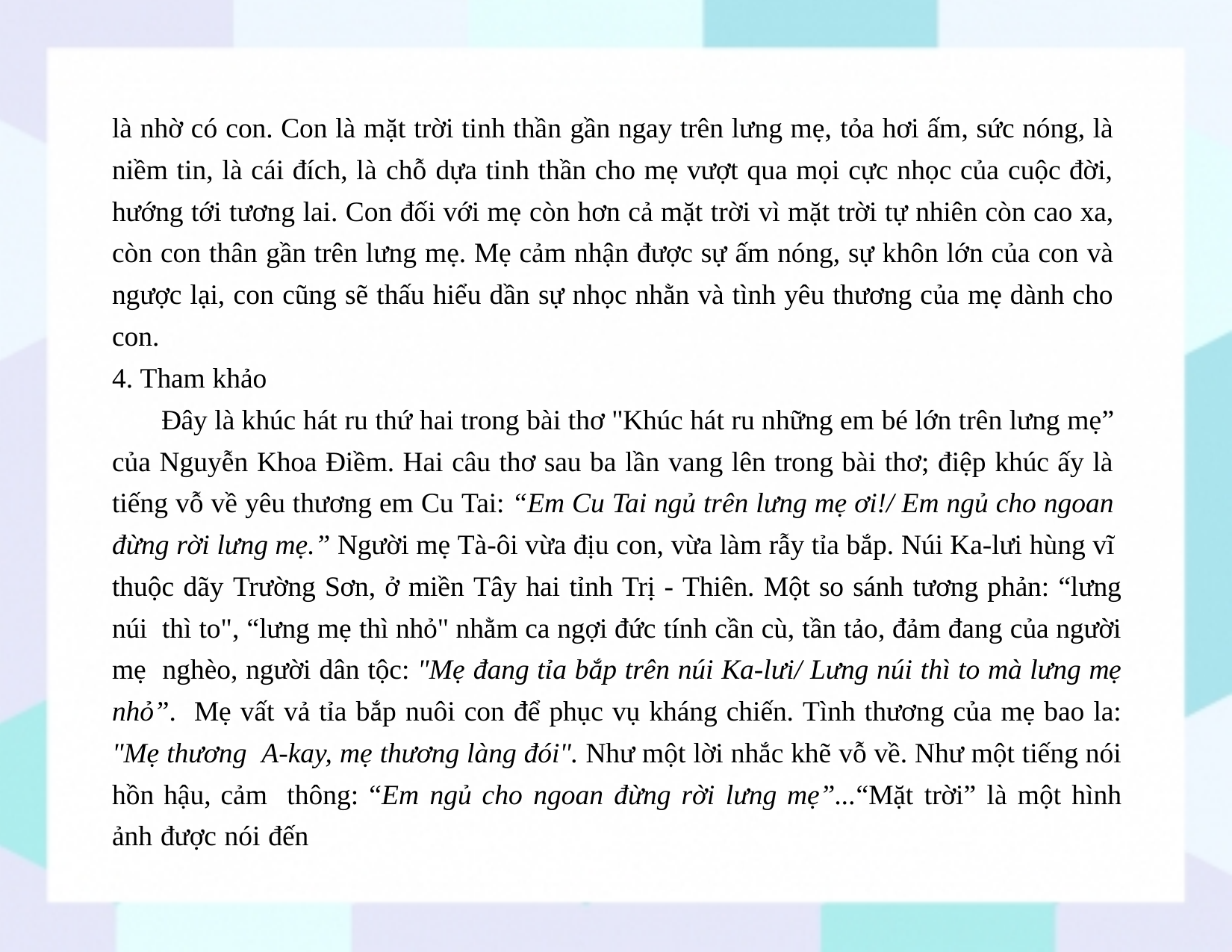

là nhờ có con. Con là mặt trời tinh thần gần ngay trên lưng mẹ, tỏa hơi ấm, sức nóng, là  niềm tin, là cái đích, là chỗ dựa tinh thần cho mẹ vượt qua mọi cực nhọc của cuộc đời,  hướng tới tương lai. Con đối với mẹ còn hơn cả mặt trời vì mặt trời tự nhiên còn cao xa,  còn con thân gần trên lưng mẹ. Mẹ cảm nhận được sự ấm nóng, sự khôn lớn của con và  ngược lại, con cũng sẽ thấu hiểu dần sự nhọc nhằn và tình yêu thương của mẹ dành cho  con.
4. Tham khảo
Đây là khúc hát ru thứ hai trong bài thơ "Khúc hát ru những em bé lớn trên lưng mẹ”  của Nguyễn Khoa Điềm. Hai câu thơ sau ba lần vang lên trong bài thơ; điệp khúc ấy là  tiếng vỗ về yêu thương em Cu Tai: “Em Cu Tai ngủ trên lưng mẹ ơi!/ Em ngủ cho ngoan  đừng rời lưng mẹ.” Người mẹ Tà-ôi vừa địu con, vừa làm rẫy tỉa bắp. Núi Ka-lưi hùng vĩ  thuộc dãy Trường Sơn, ở miền Tây hai tỉnh Trị - Thiên. Một so sánh tương phản: “lưng núi  thì to", “lưng mẹ thì nhỏ" nhằm ca ngợi đức tính cần cù, tần tảo, đảm đang của người mẹ  nghèo, người dân tộc: "Mẹ đang tỉa bắp trên núi Ka-lưi/ Lưng núi thì to mà lưng mẹ nhỏ”.  Mẹ vất vả tỉa bắp nuôi con để phục vụ kháng chiến. Tình thương của mẹ bao la: "Mẹ thương  A-kay, mẹ thương làng đói". Như một lời nhắc khẽ vỗ về. Như một tiếng nói hồn hậu, cảm  thông: “Em ngủ cho ngoan đừng rời lưng mẹ”...“Mặt trời” là một hình ảnh được nói đến